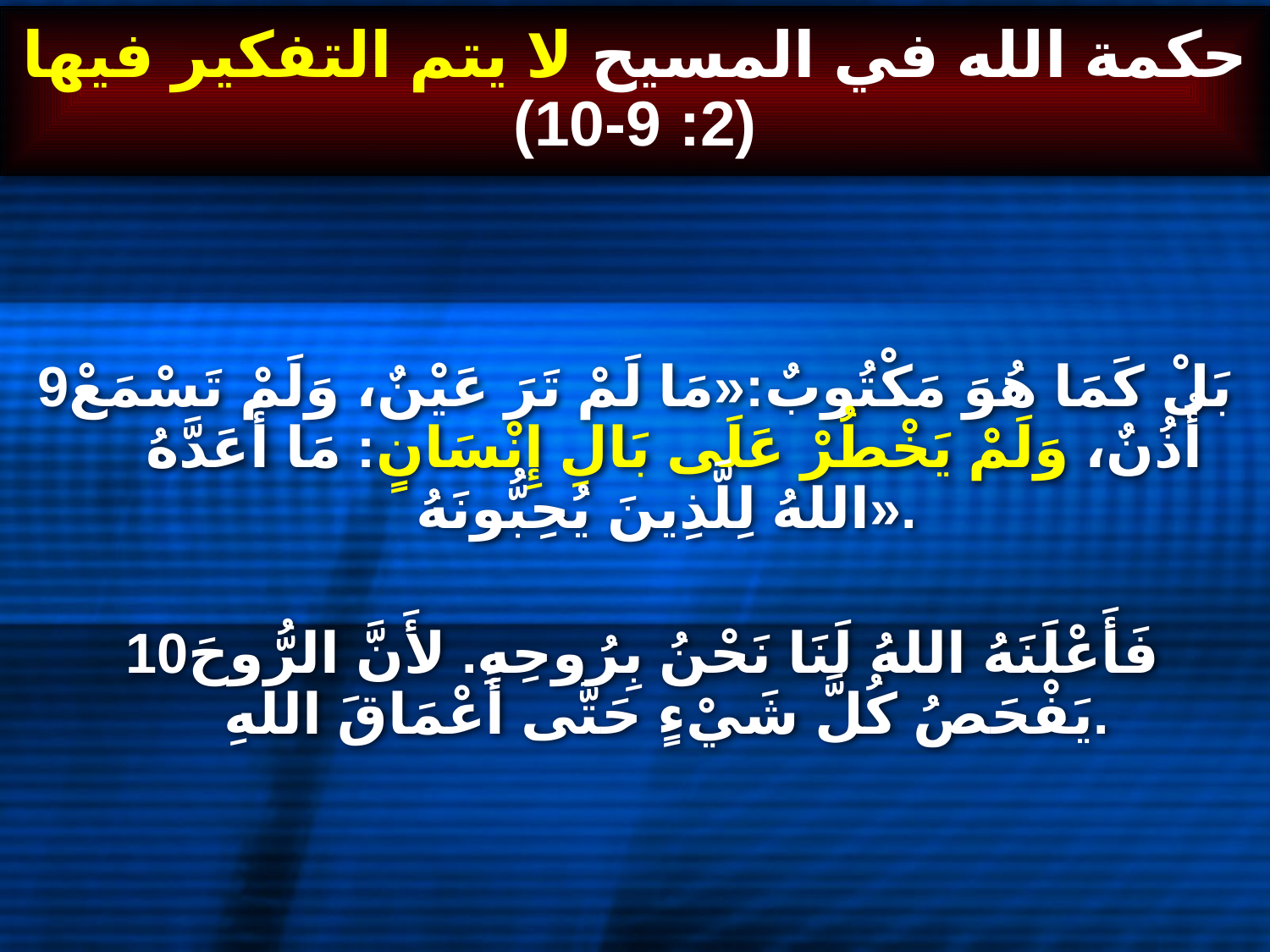

# حكمة الله في المسيح لا يتم التفكير فيها (2: 9-10)
9بَلْ كَمَا هُوَ مَكْتُوبٌ:«مَا لَمْ تَرَ عَيْنٌ، وَلَمْ تَسْمَعْ أُذُنٌ، وَلَمْ يَخْطُرْ عَلَى بَالِ إِنْسَانٍ: مَا أَعَدَّهُ اللهُ لِلَّذِينَ يُحِبُّونَهُ».

 10فَأَعْلَنَهُ اللهُ لَنَا نَحْنُ بِرُوحِهِ. لأَنَّ الرُّوحَ يَفْحَصُ كُلَّ شَيْءٍ حَتَّى أَعْمَاقَ اللهِ.